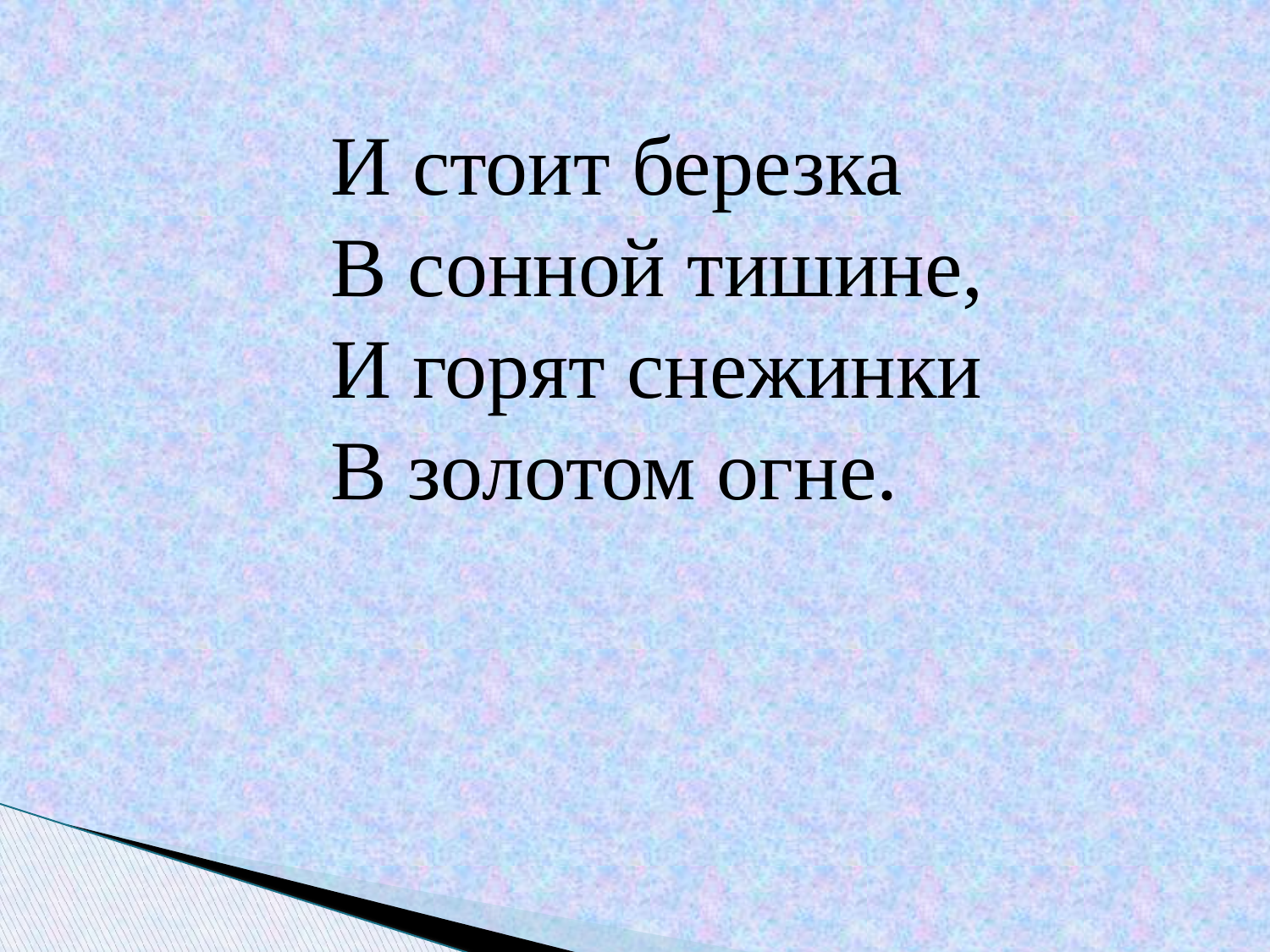

И стоит березка
               В сонной тишине,
               И горят снежинки
               В золотом огне.